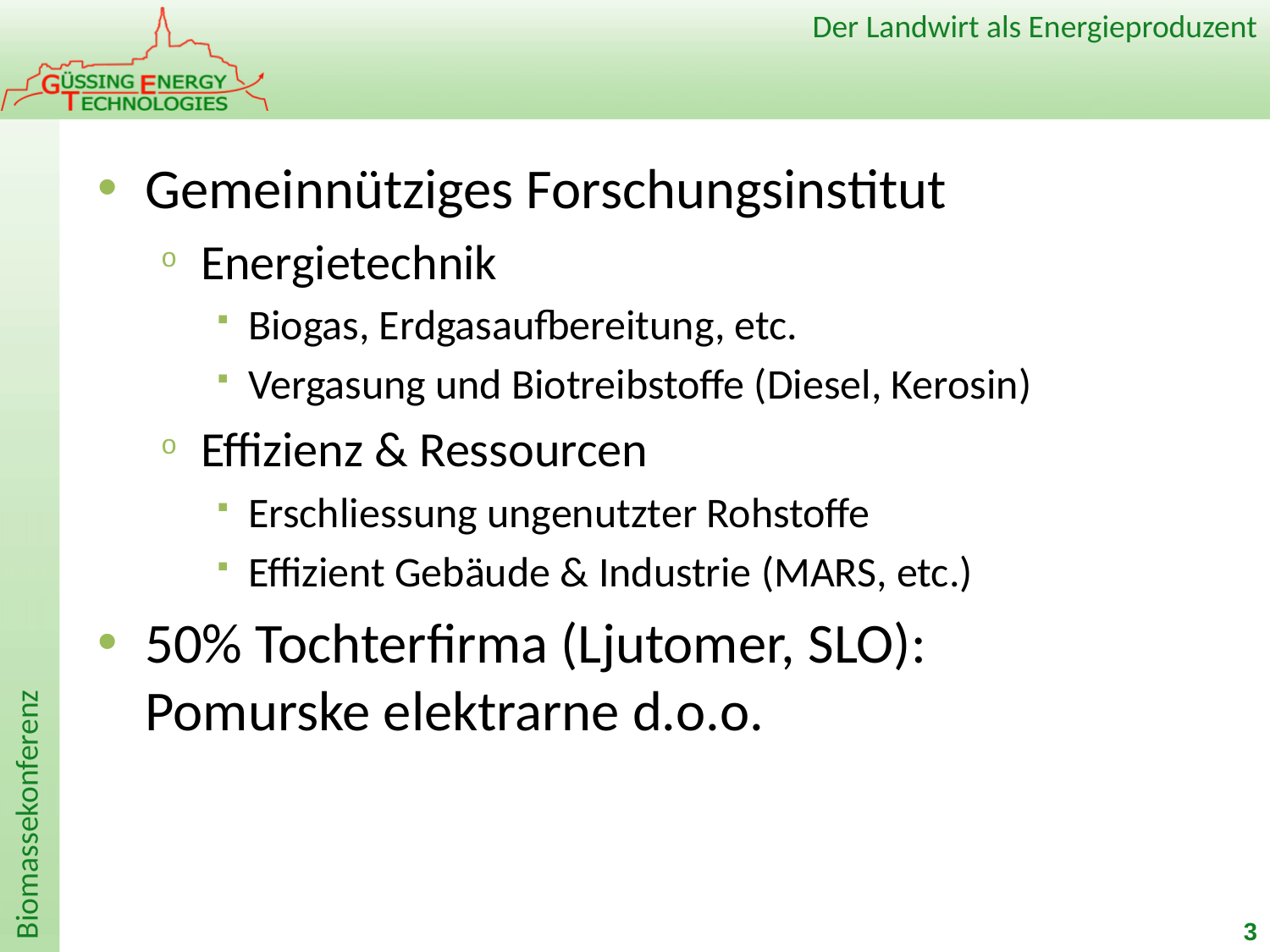

#
Gemeinnütziges Forschungsinstitut
Energietechnik
Biogas, Erdgasaufbereitung, etc.
Vergasung und Biotreibstoffe (Diesel, Kerosin)
Effizienz & Ressourcen
Erschliessung ungenutzter Rohstoffe
Effizient Gebäude & Industrie (MARS, etc.)
50% Tochterfirma (Ljutomer, SLO):
Pomurske elektrarne d.o.o.
3